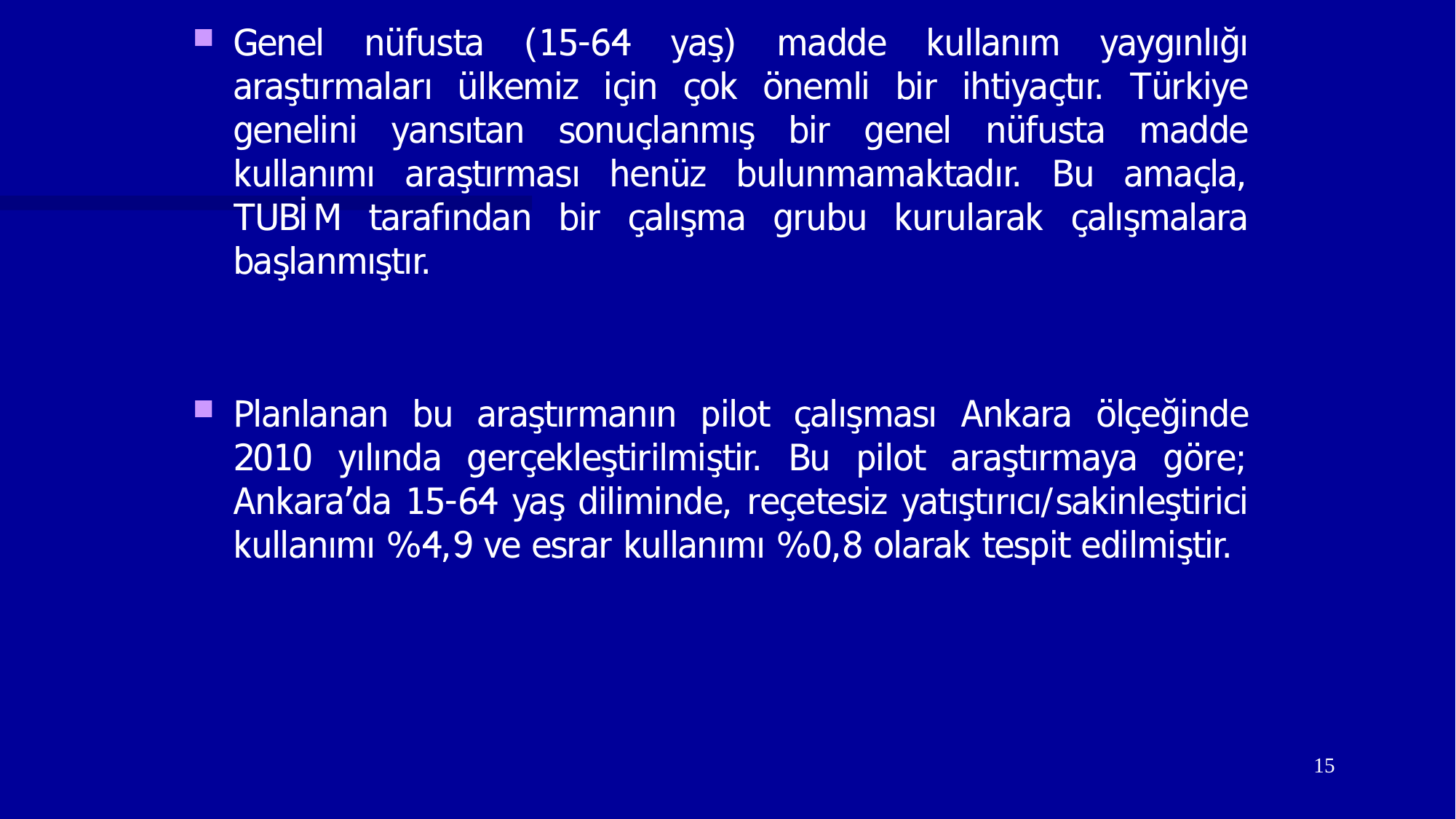

Genel nüfusta (15-64 yaş) madde kullanım yaygınlığı araştırmaları ülkemiz için çok önemli bir ihtiyaçtır. Türkiye genelini yansıtan sonuçlanmış bir genel nüfusta madde kullanımı araştırması henüz bulunmamaktadır. Bu amaçla, TUBİM tarafından bir çalışma grubu kurularak çalışmalara başlanmıştır.

Planlanan bu araştırmanın pilot çalışması Ankara ölçeğinde 2010 yılında gerçekleştirilmiştir. Bu pilot araştırmaya göre; Ankara’da 15-64 yaş diliminde, reçetesiz yatıştırıcı/sakinleştirici kullanımı %4,9 ve esrar kullanımı %0,8 olarak tespit edilmiştir.
15